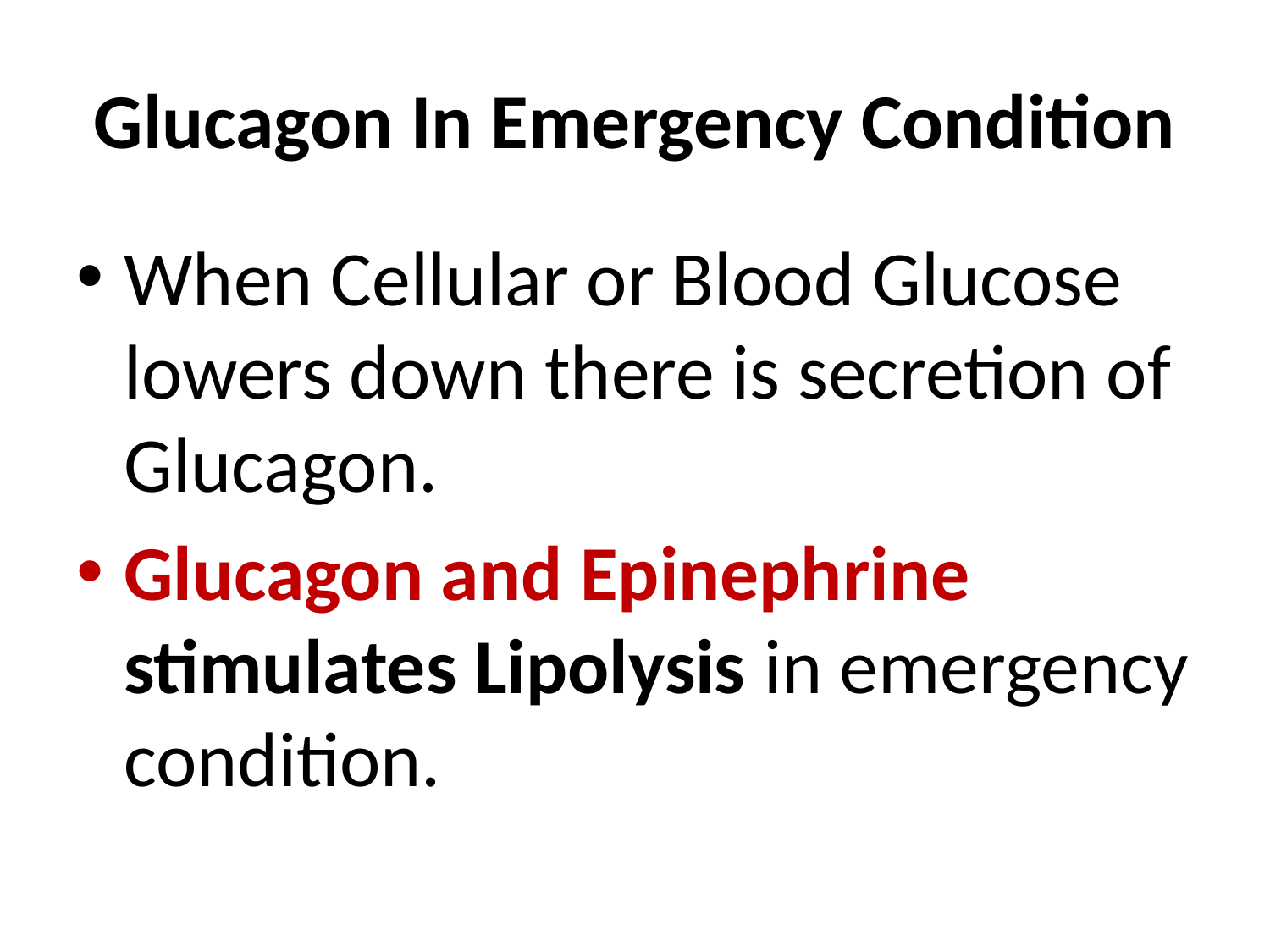

# Glucagon In Emergency Condition
When Cellular or Blood Glucose lowers down there is secretion of Glucagon.
Glucagon and Epinephrine stimulates Lipolysis in emergency condition.